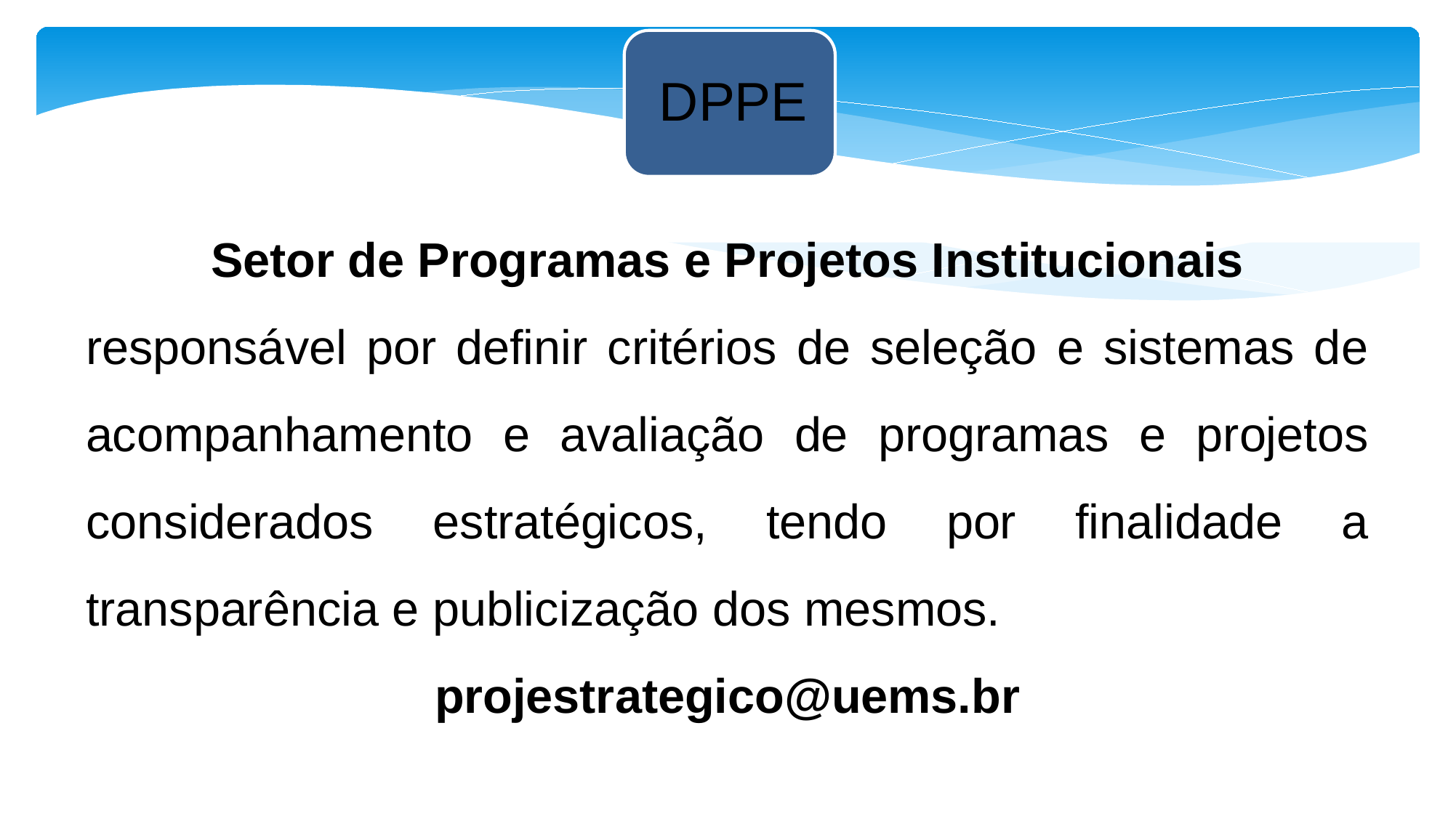

DPPE
Setor de Programas e Projetos Institucionais
responsável por definir critérios de seleção e sistemas de acompanhamento e avaliação de programas e projetos considerados estratégicos, tendo por finalidade a transparência e publicização dos mesmos.
projestrategico@uems.br